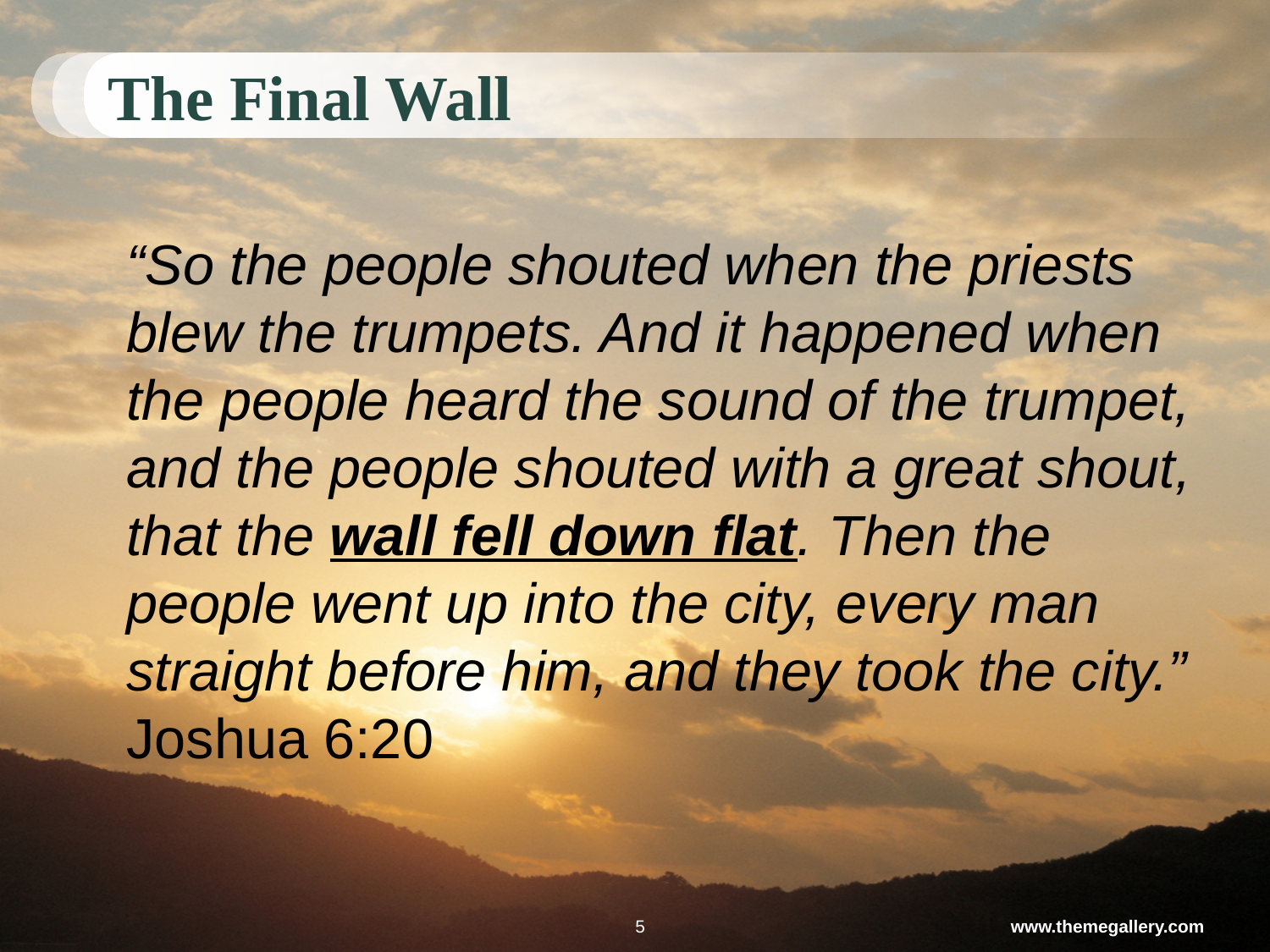

# The Final Wall
	“So the people shouted when the priests blew the trumpets. And it happened when the people heard the sound of the trumpet, and the people shouted with a great shout, that the wall fell down flat. Then the people went up into the city, every man straight before him, and they took the city.”  Joshua 6:20

5
www.themegallery.com